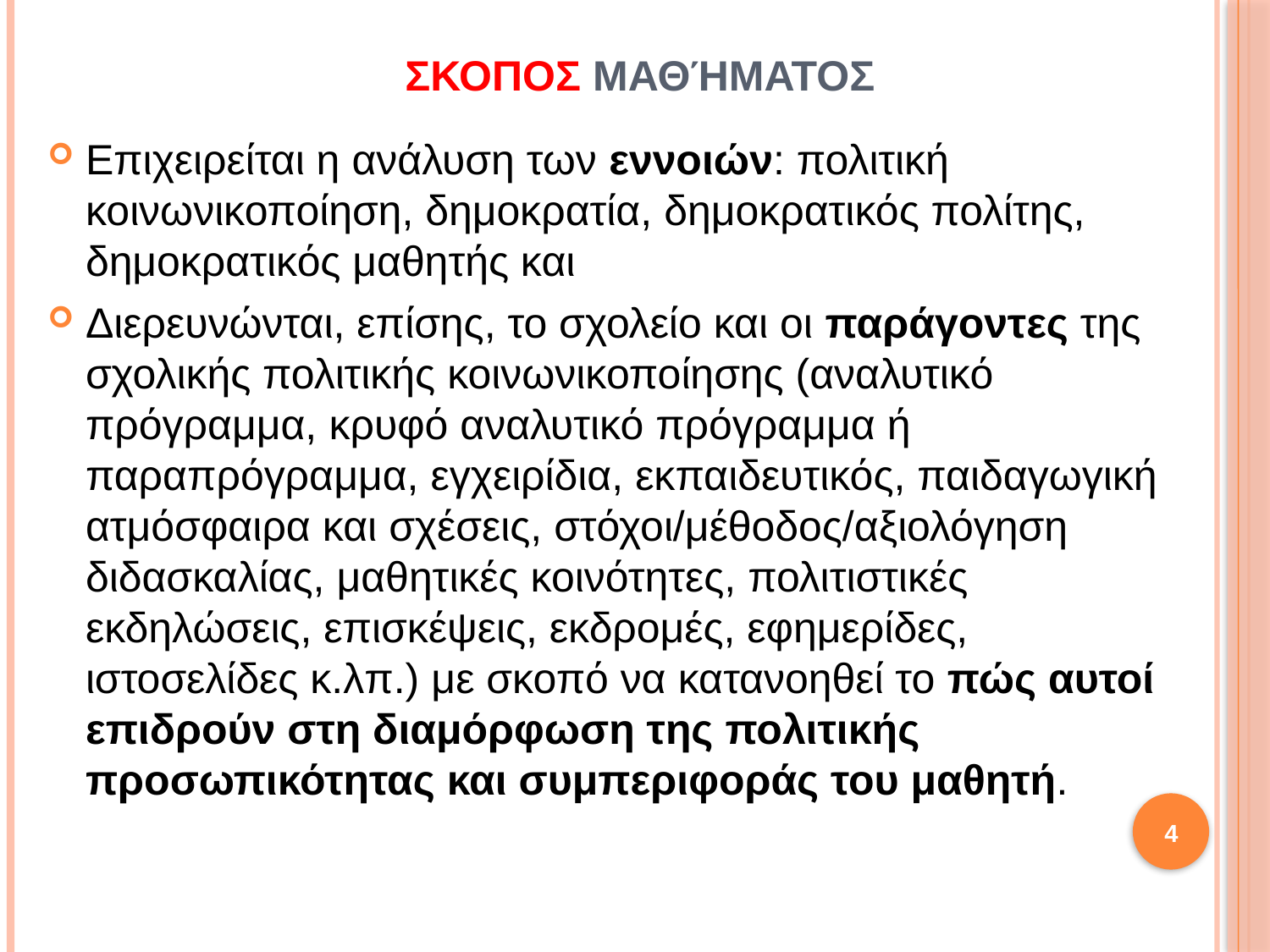

# ΣΚΟΠΟΣ μαθήματοΣ
Επιχειρείται η ανάλυση των εννοιών: πολιτική κοινωνικοποίηση, δημοκρατία, δημοκρατικός πολίτης, δημοκρατικός μαθητής και
Διερευνώνται, επίσης, το σχολείο και οι παράγοντες της σχολικής πολιτικής κοινωνικοποίησης (αναλυτικό πρόγραμμα, κρυφό αναλυτικό πρόγραμμα ή παραπρόγραμμα, εγχειρίδια, εκπαιδευτικός, παιδαγωγική ατμόσφαιρα και σχέσεις, στόχοι/μέθοδος/αξιολόγηση διδασκαλίας, μαθητικές κοινότητες, πολιτιστικές εκδηλώσεις, επισκέψεις, εκδρομές, εφημερίδες, ιστοσελίδες κ.λπ.) με σκοπό να κατανοηθεί το πώς αυτοί επιδρούν στη διαμόρφωση της πολιτικής προσωπικότητας και συμπεριφοράς του μαθητή.
4